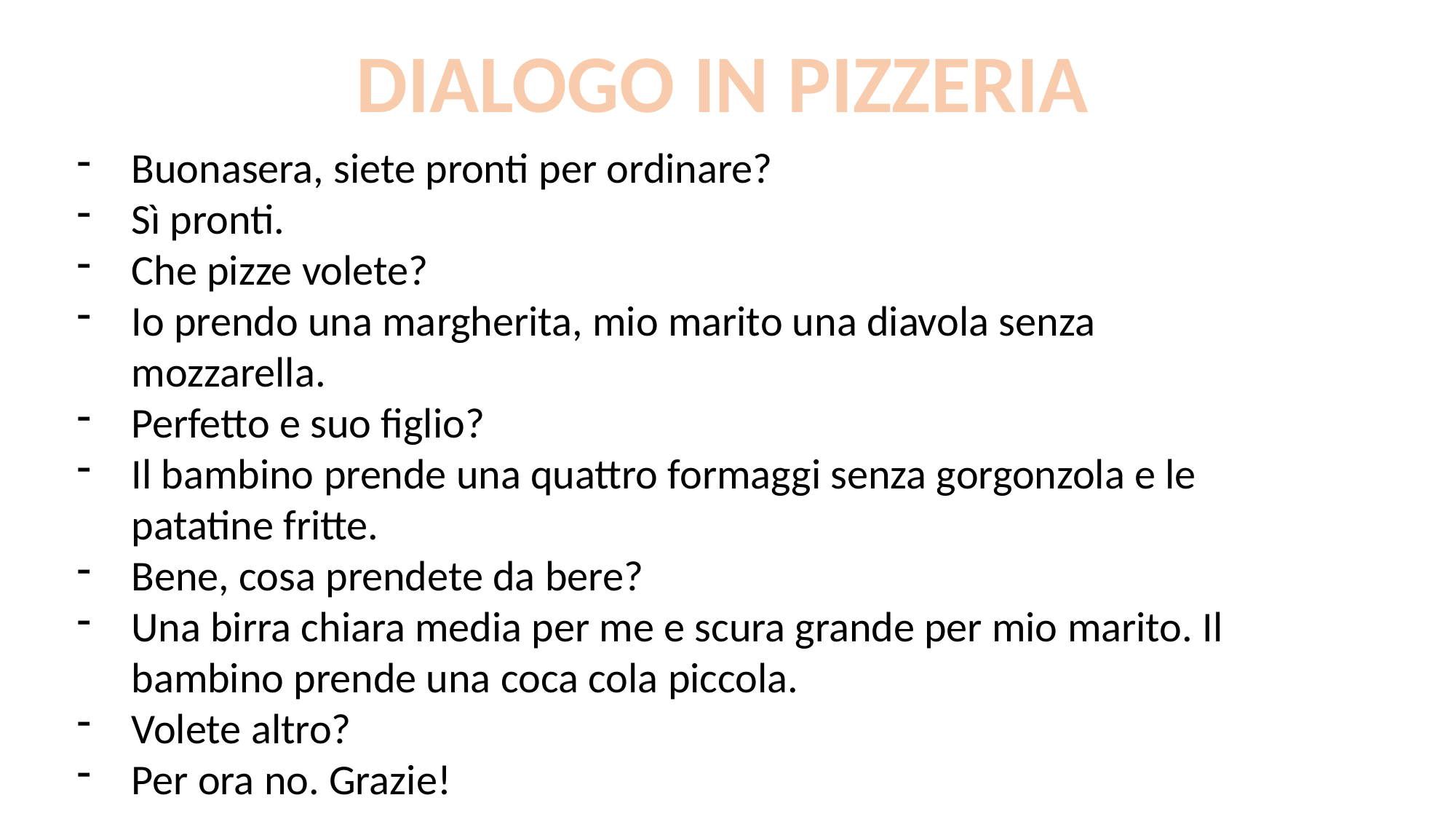

DIALOGO IN PIZZERIA
Buonasera, siete pronti per ordinare?
Sì pronti.
Che pizze volete?
Io prendo una margherita, mio marito una diavola senza mozzarella.
Perfetto e suo figlio?
Il bambino prende una quattro formaggi senza gorgonzola e le patatine fritte.
Bene, cosa prendete da bere?
Una birra chiara media per me e scura grande per mio marito. Il bambino prende una coca cola piccola.
Volete altro?
Per ora no. Grazie!